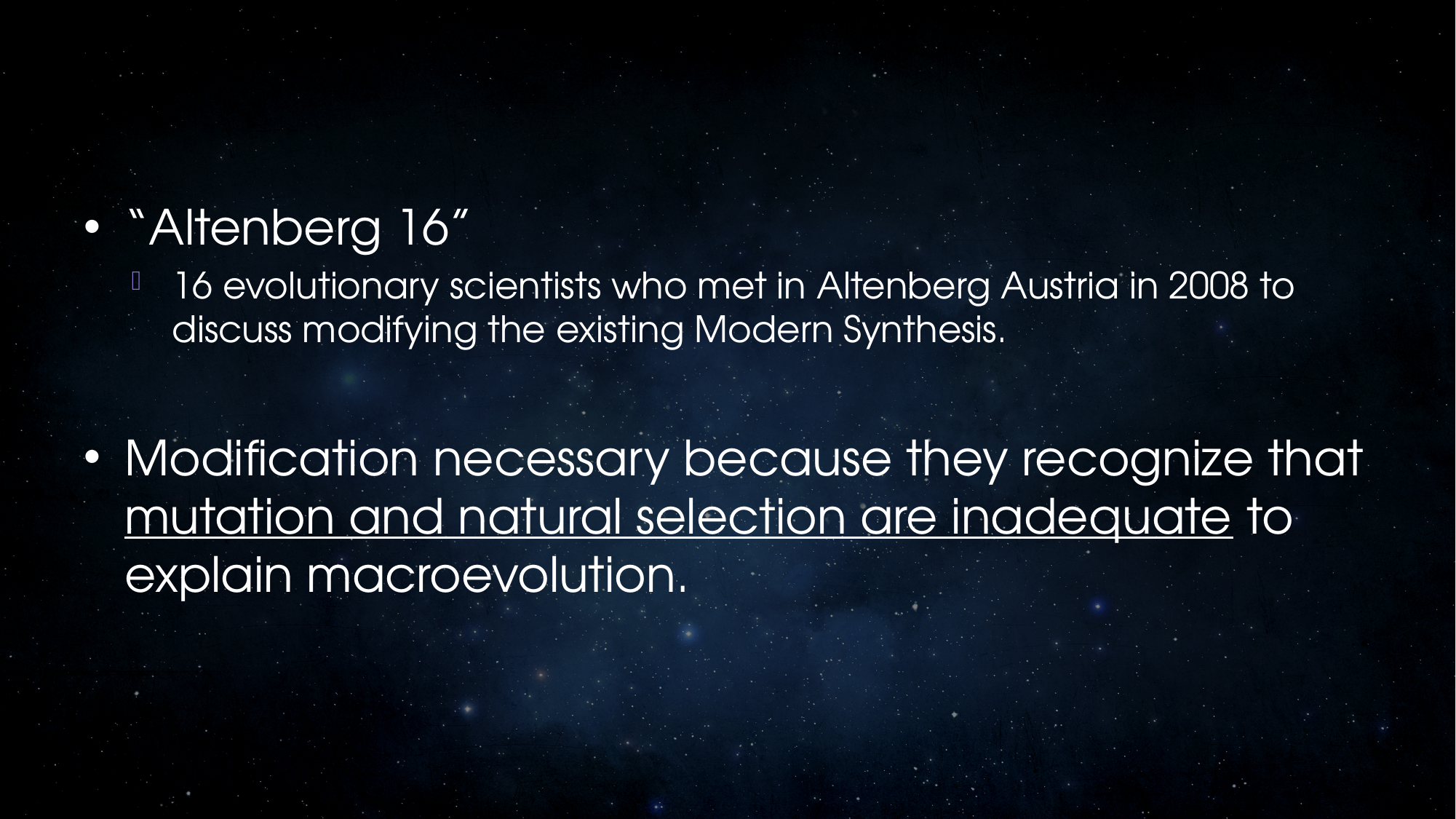

#
“Altenberg 16”
16 evolutionary scientists who met in Altenberg Austria in 2008 to discuss modifying the existing Modern Synthesis.

Modification necessary because they recognize that mutation and natural selection are inadequate to explain macroevolution.